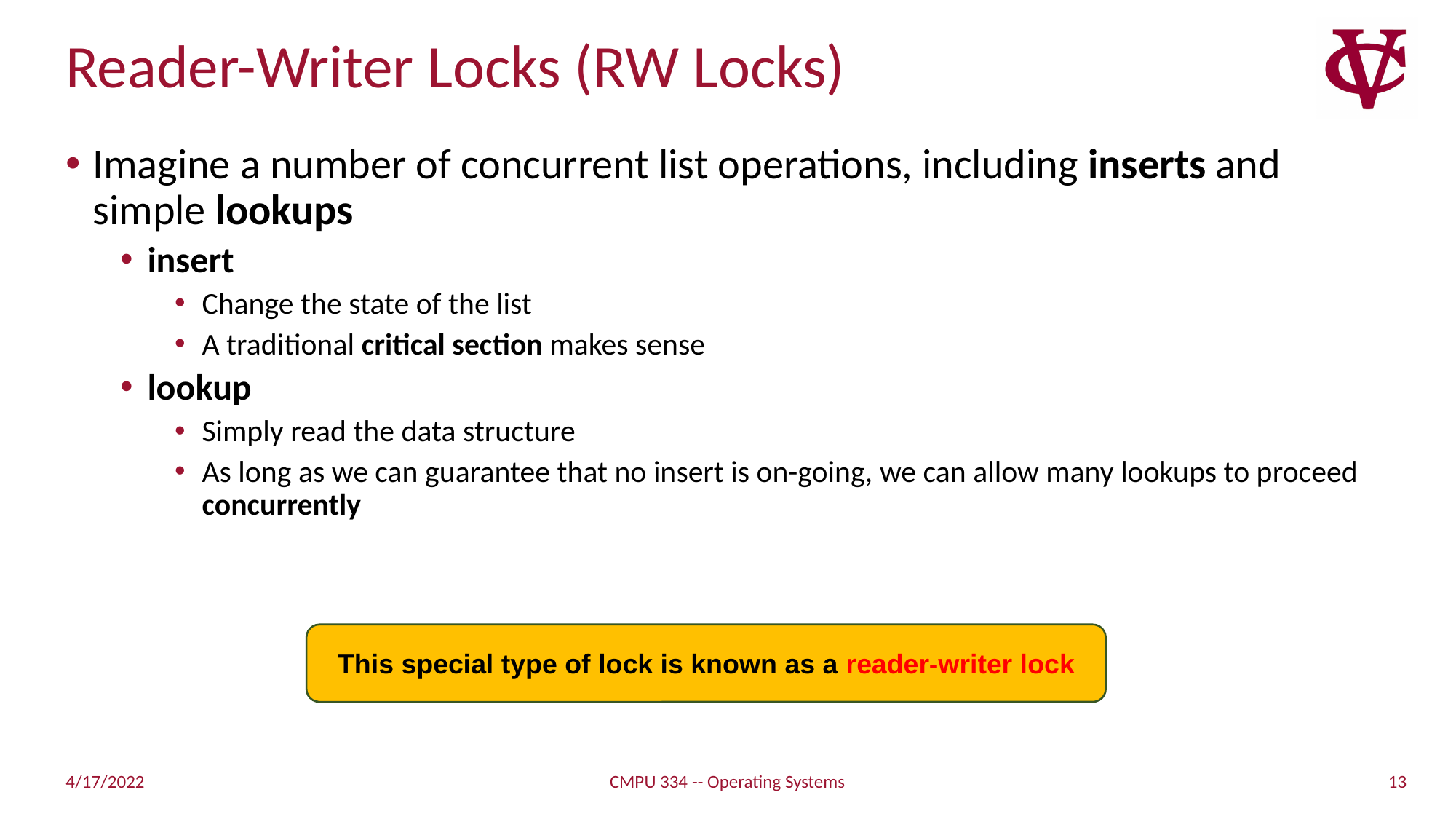

# Reader-Writer Locks (RW Locks)
Imagine a number of concurrent list operations, including inserts and simple lookups
insert
Change the state of the list
A traditional critical section makes sense
lookup
Simply read the data structure
As long as we can guarantee that no insert is on-going, we can allow many lookups to proceed concurrently

This special type of lock is known as a reader-writer lock
13
4/17/2022
CMPU 334 -- Operating Systems